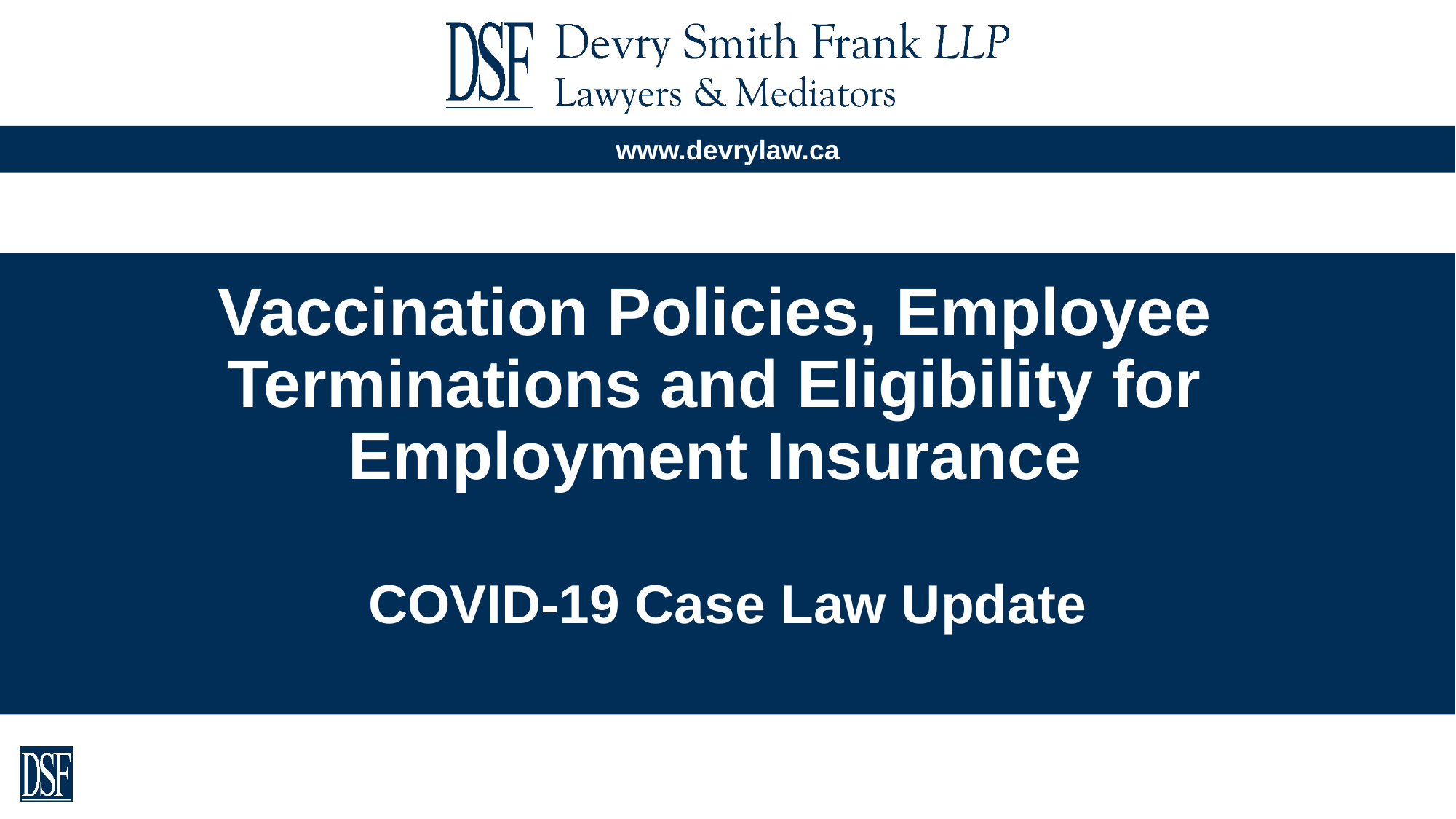

# Vaccination Policies, Employee Terminations and Eligibility for Employment Insurance
COVID-19 Case Law Update